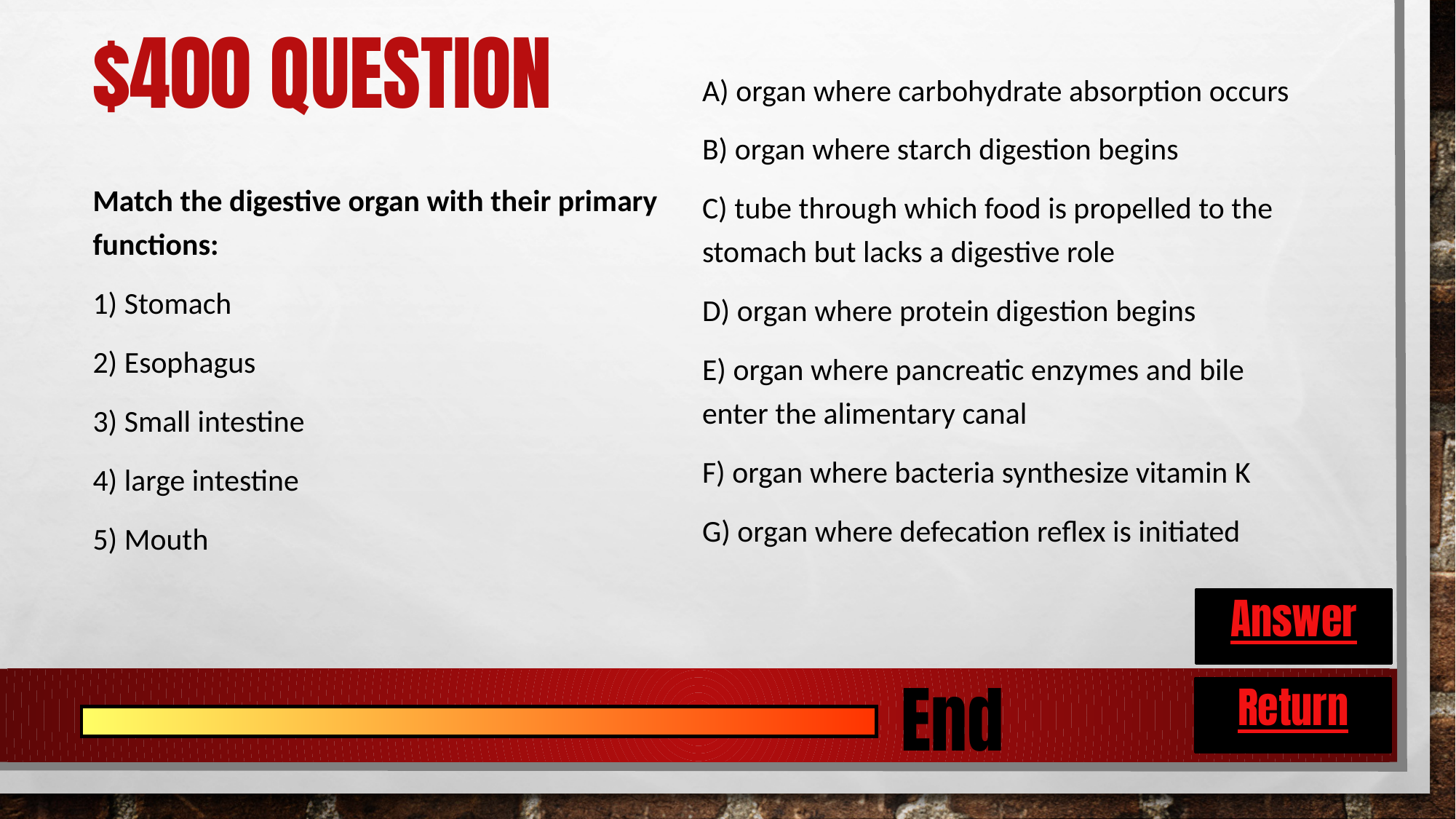

# $400 Question

Match the digestive organ with their primary functions:
1) Stomach
2) Esophagus
3) Small intestine
4) large intestine
5) Mouth

A) organ where carbohydrate absorption occurs
B) organ where starch digestion begins
C) tube through which food is propelled to the stomach but lacks a digestive role
D) organ where protein digestion begins
E) organ where pancreatic enzymes and bile enter the alimentary canal
F) organ where bacteria synthesize vitamin K
G) organ where defecation reflex is initiated

Answer
End
Return